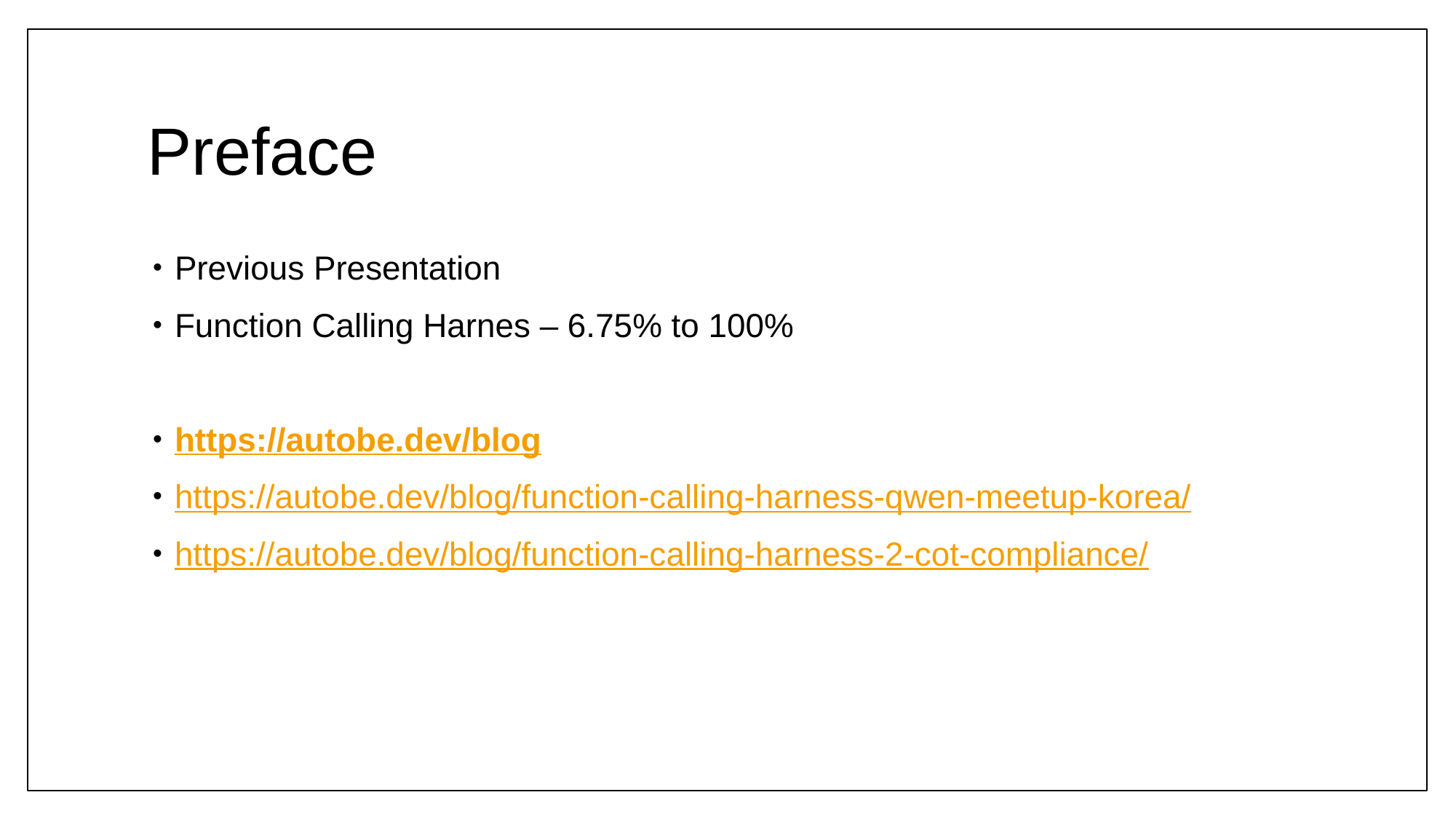

# Preface
Previous Presentation
Function Calling Harnes – 6.75% to 100%

https://autobe.dev/blog
https://autobe.dev/blog/function-calling-harness-qwen-meetup-korea/
https://autobe.dev/blog/function-calling-harness-2-cot-compliance/